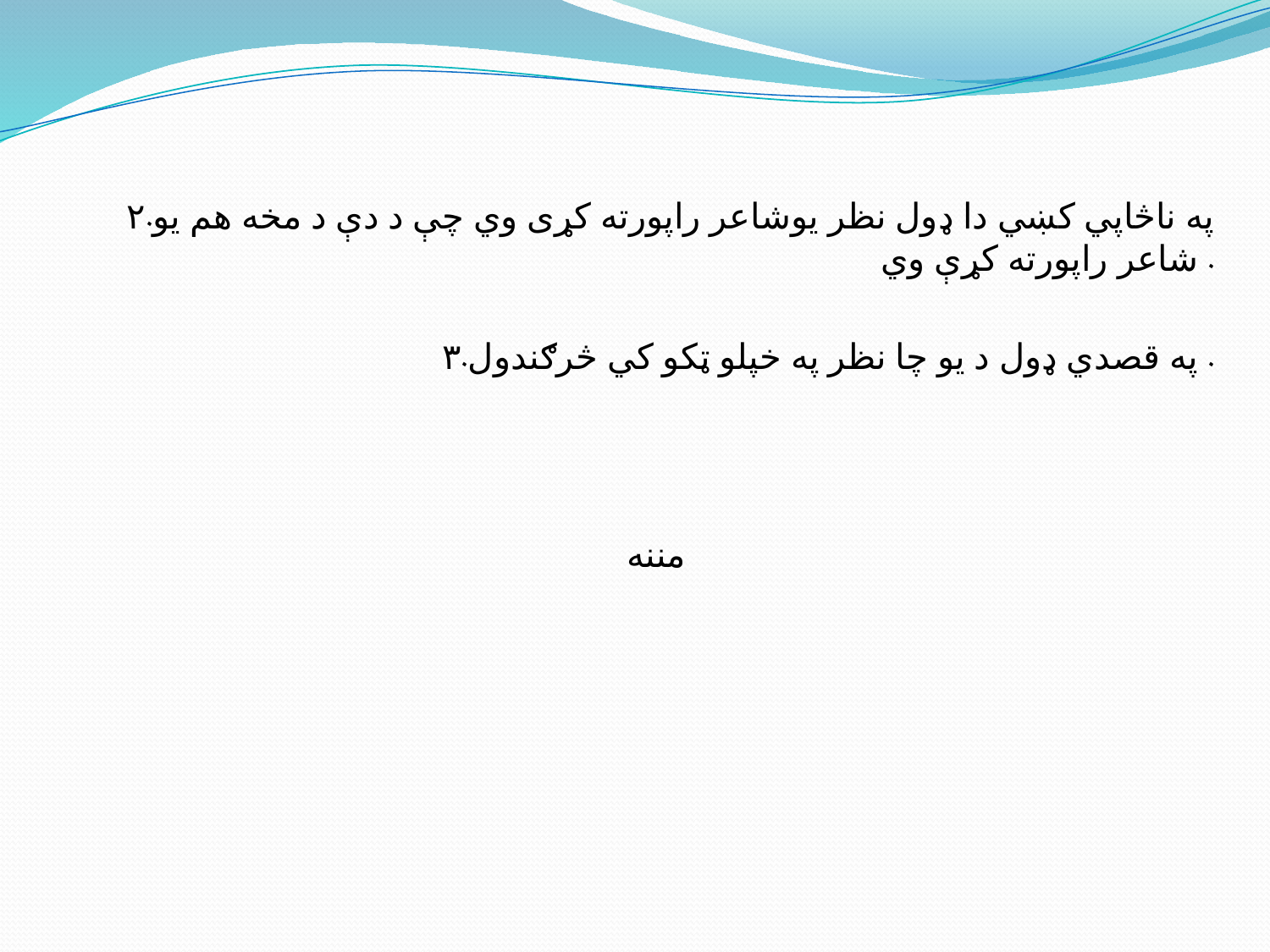

۲.په ناڅاپي کښي دا ډول نظر یوشاعر راپورته کړی وي چې د دې د مخه هم یو شاعر راپورته کړې وي .

۳.په قصدي ډول د یو چا نظر په خپلو ټکو کي څرګندول .

مننه